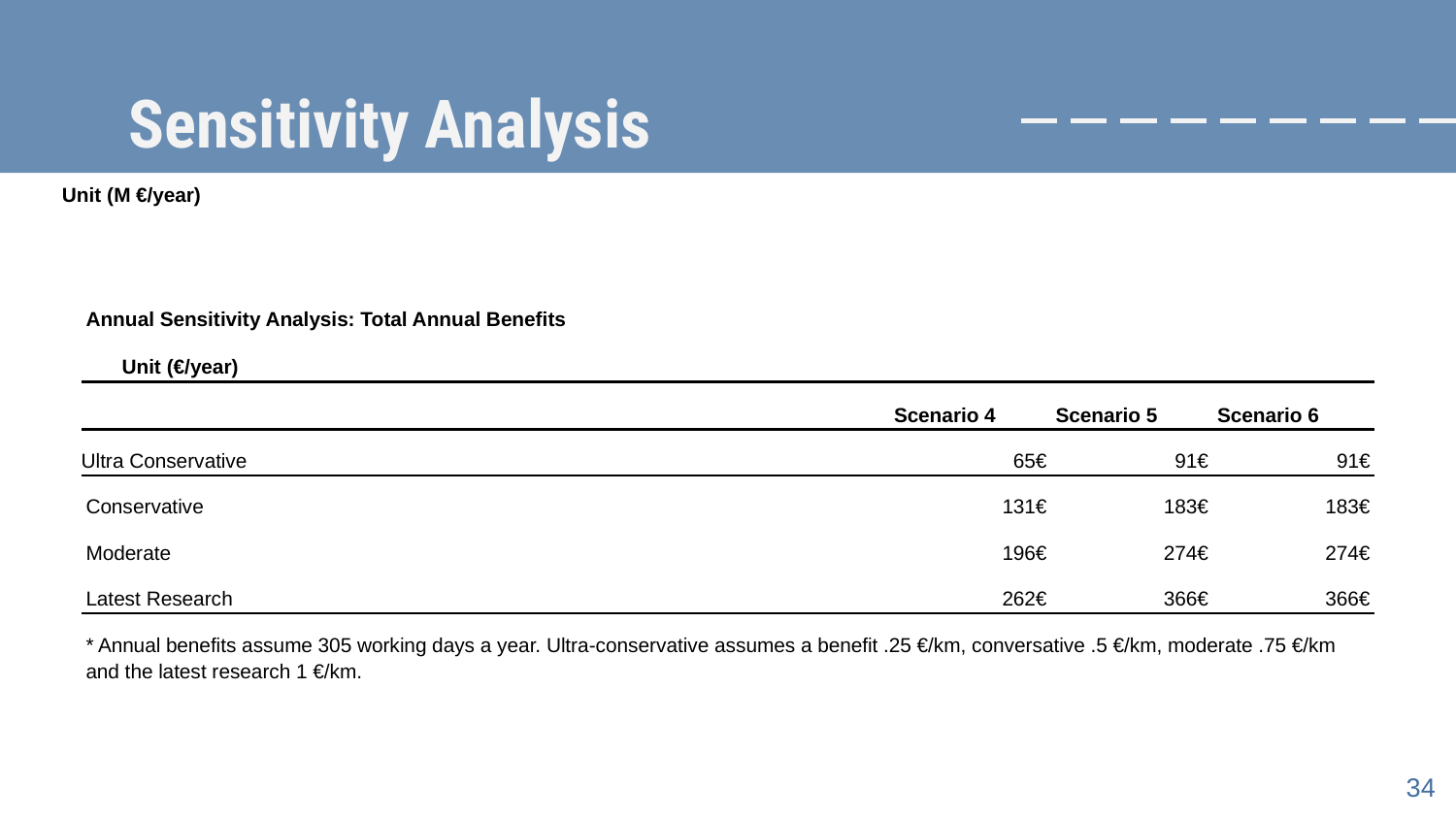

# Sensitivity Analysis
Unit (M €/year)
| Annual Sensitivity Analysis: Total Annual Benefits |  |  |  |  |  |  |  |
| --- | --- | --- | --- | --- | --- | --- | --- |
| Unit (€/year) |  |  |  |  |  |  |  |
|  |  |  |  |  | Scenario 4 | Scenario 5 | Scenario 6 |
| Ultra Conservative |  |  |  |  | 65€ | 91€ | 91€ |
| Conservative |  |  |  |  | 131€ | 183€ | 183€ |
| Moderate |  |  |  |  | 196€ | 274€ | 274€ |
| Latest Research |  |  |  |  | 262€ | 366€ | 366€ |
| \* Annual benefits assume 305 working days a year. Ultra-conservative assumes a benefit .25 €/km, conversative .5 €/km, moderate .75 €/km and the latest research 1 €/km. |  |  |  |  |  |  |  |
34